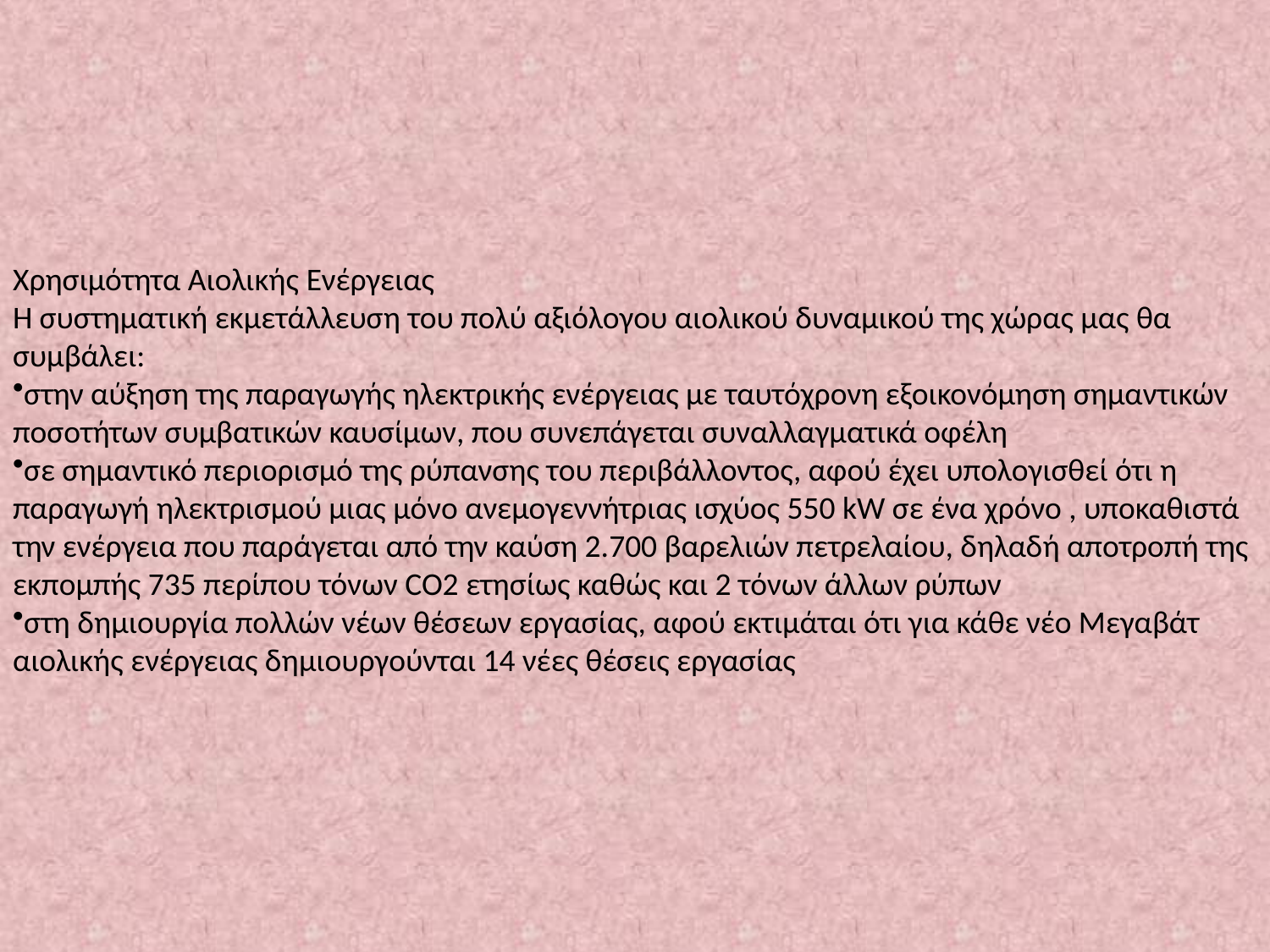

Χρησιμότητα Αιολικής Ενέργειας
Η συστηματική εκμετάλλευση του πολύ αξιόλογου αιολικού δυναμικού της χώρας μας θα συμβάλει:
στην αύξηση της παραγωγής ηλεκτρικής ενέργειας με ταυτόχρονη εξοικονόμηση σημαντικών ποσοτήτων συμβατικών καυσίμων, που συνεπάγεται συναλλαγματικά οφέλη
σε σημαντικό περιορισμό της ρύπανσης του περιβάλλοντος, αφού έχει υπολογισθεί ότι η παραγωγή ηλεκτρισμού μιας μόνο ανεμογεννήτριας ισχύος 550 kW σε ένα χρόνο , υποκαθιστά την ενέργεια που παράγεται από την καύση 2.700 βαρελιών πετρελαίου, δηλαδή αποτροπή της εκπομπής 735 περίπου τόνων CO2 ετησίως καθώς και 2 τόνων άλλων ρύπων
στη δημιουργία πολλών νέων θέσεων εργασίας, αφού εκτιμάται ότι για κάθε νέο Μεγαβάτ αιολικής ενέργειας δημιουργούνται 14 νέες θέσεις εργασίας